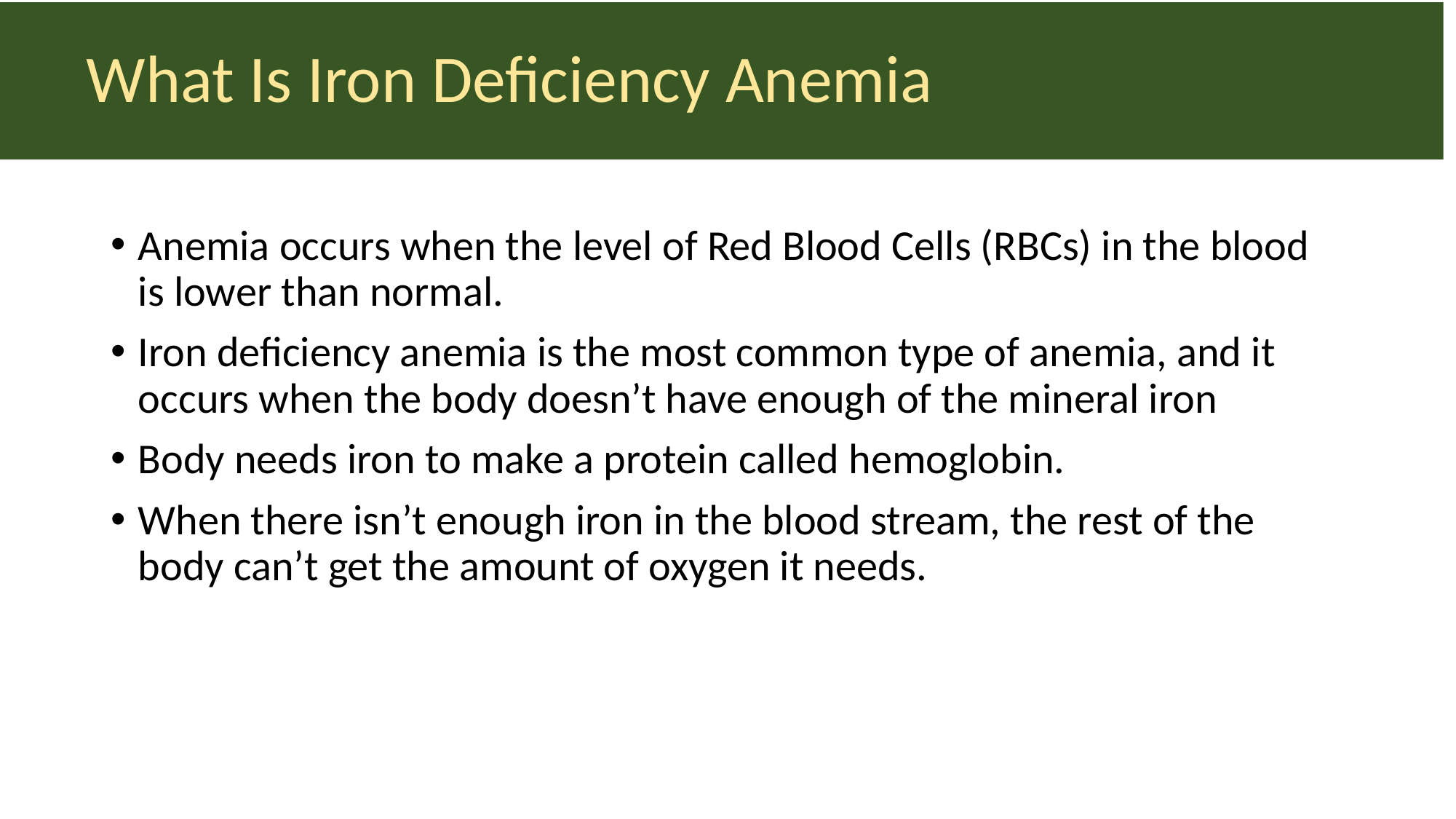

# What Is Iron Deficiency Anemia
Anemia occurs when the level of Red Blood Cells (RBCs) in the blood is lower than normal.
Iron deficiency anemia is the most common type of anemia, and it occurs when the body doesn’t have enough of the mineral iron
Body needs iron to make a protein called hemoglobin.
When there isn’t enough iron in the blood stream, the rest of the body can’t get the amount of oxygen it needs.